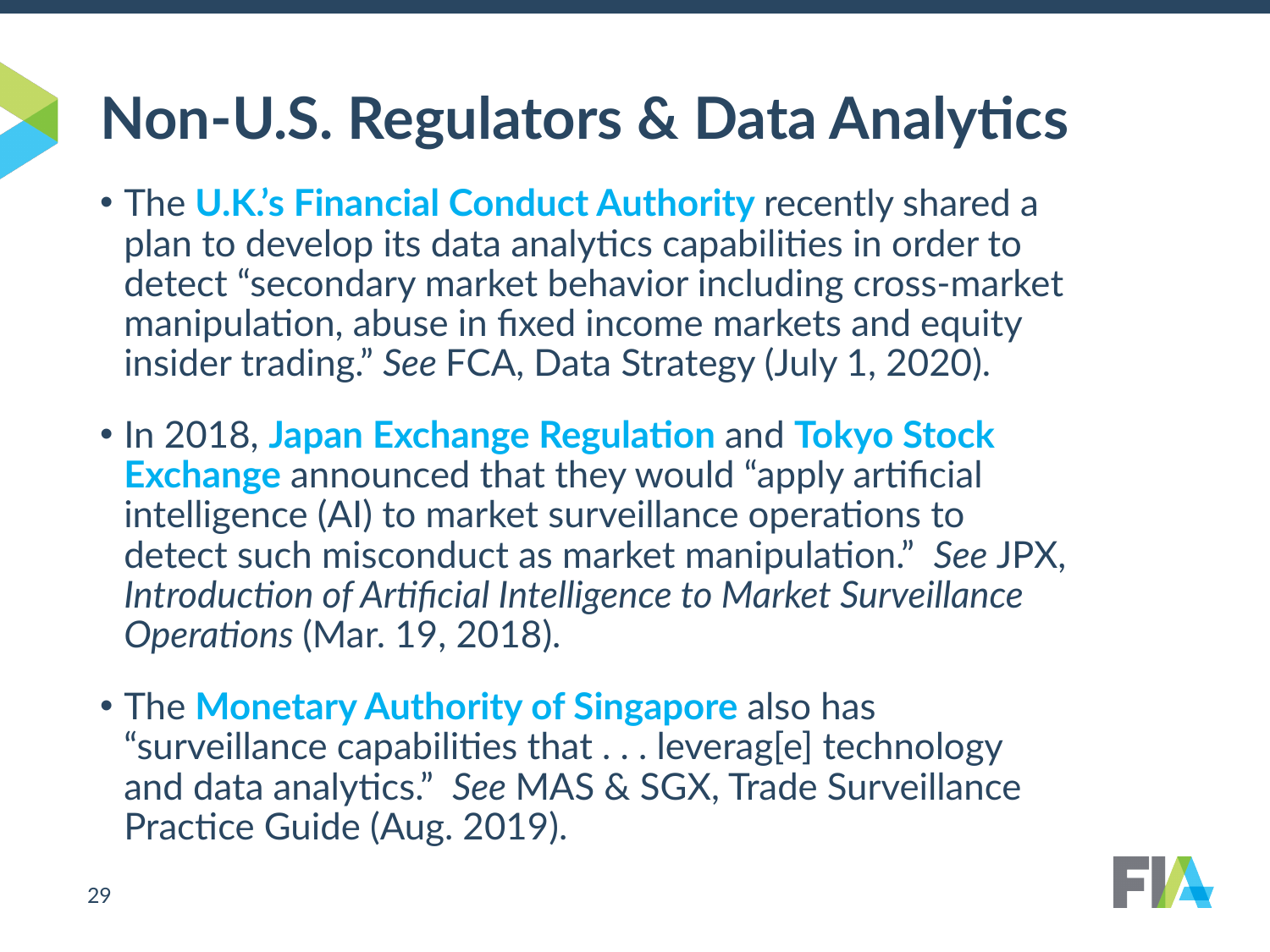

# Non-U.S. Regulators & Data Analytics
The U.K.’s Financial Conduct Authority recently shared a plan to develop its data analytics capabilities in order to detect “secondary market behavior including cross-market manipulation, abuse in fixed income markets and equity insider trading.” See FCA, Data Strategy (July 1, 2020).
In 2018, Japan Exchange Regulation and Tokyo Stock Exchange announced that they would “apply artificial intelligence (AI) to market surveillance operations to detect such misconduct as market manipulation.”  See JPX, Introduction of Artificial Intelligence to Market Surveillance Operations (Mar. 19, 2018).
The Monetary Authority of Singapore also has “surveillance capabilities that . . . leverag[e] technology and data analytics.”  See MAS & SGX, Trade Surveillance Practice Guide (Aug. 2019).